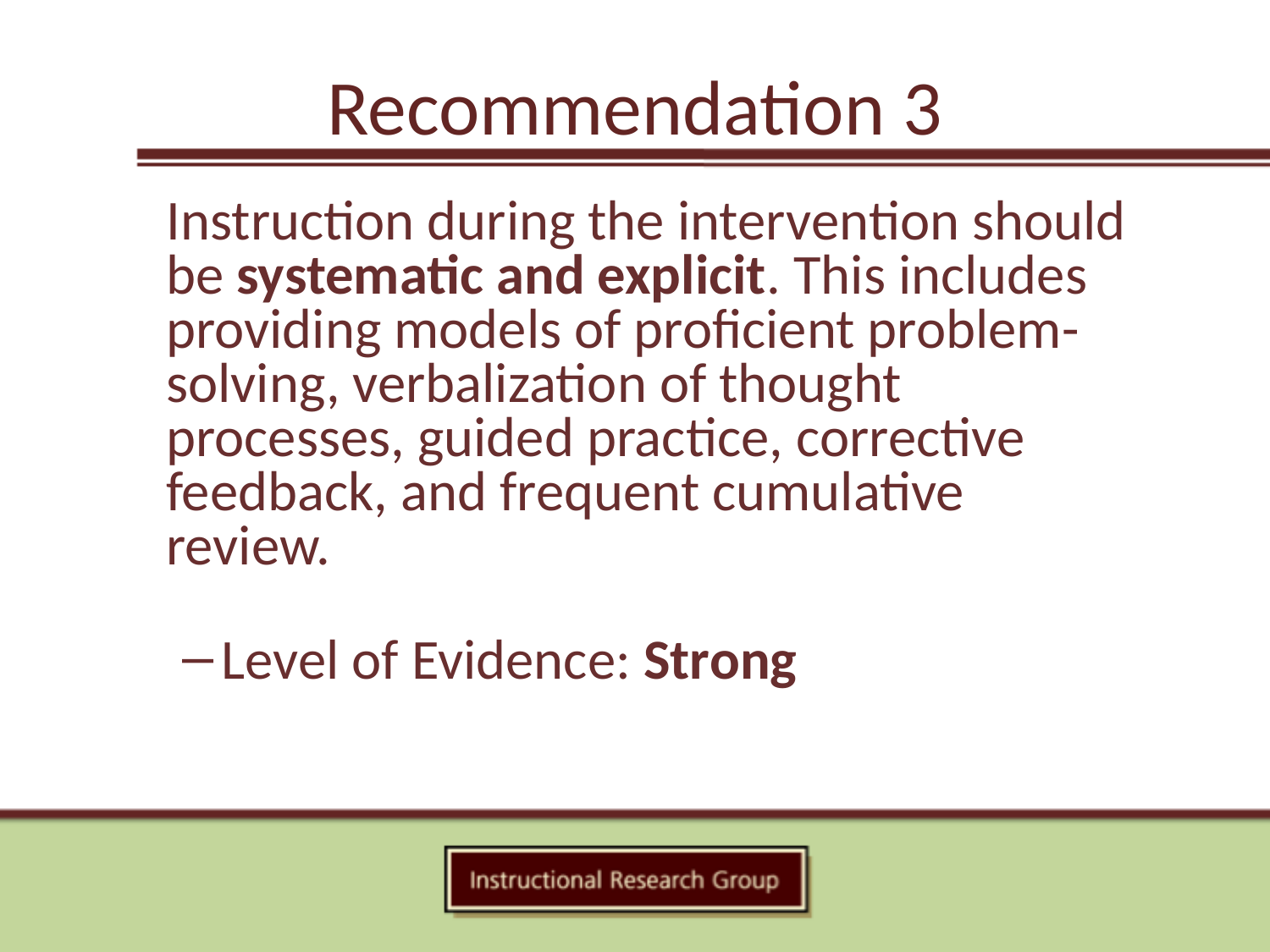

# Recommendation 3
Instruction during the intervention should be systematic and explicit. This includes providing models of proficient problem-solving, verbalization of thought processes, guided practice, corrective feedback, and frequent cumulative review.

Level of Evidence: Strong